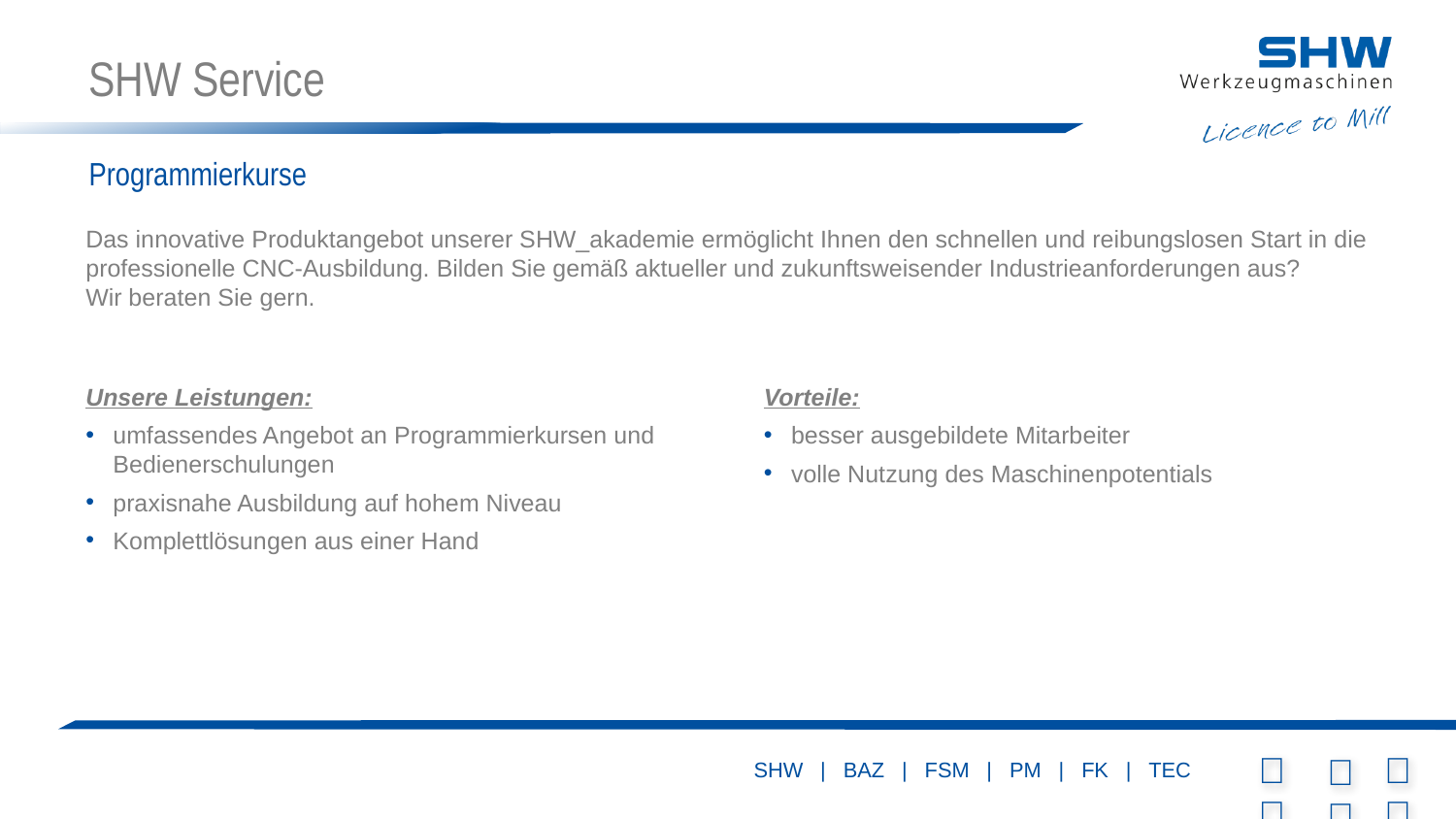

# SHW Service
Programmierkurse
Das innovative Produktangebot unserer SHW_akademie ermöglicht Ihnen den schnellen und reibungslosen Start in die professionelle CNC-Ausbildung. Bilden Sie gemäß aktueller und zukunftsweisender Industrieanforderungen aus?
Wir beraten Sie gern.
Unsere Leistungen:
umfassendes Angebot an Programmierkursen und Bedienerschulungen
praxisnahe Ausbildung auf hohem Niveau
Komplettlösungen aus einer Hand

Vorteile:
besser ausgebildete Mitarbeiter
volle Nutzung des Maschinenpotentials